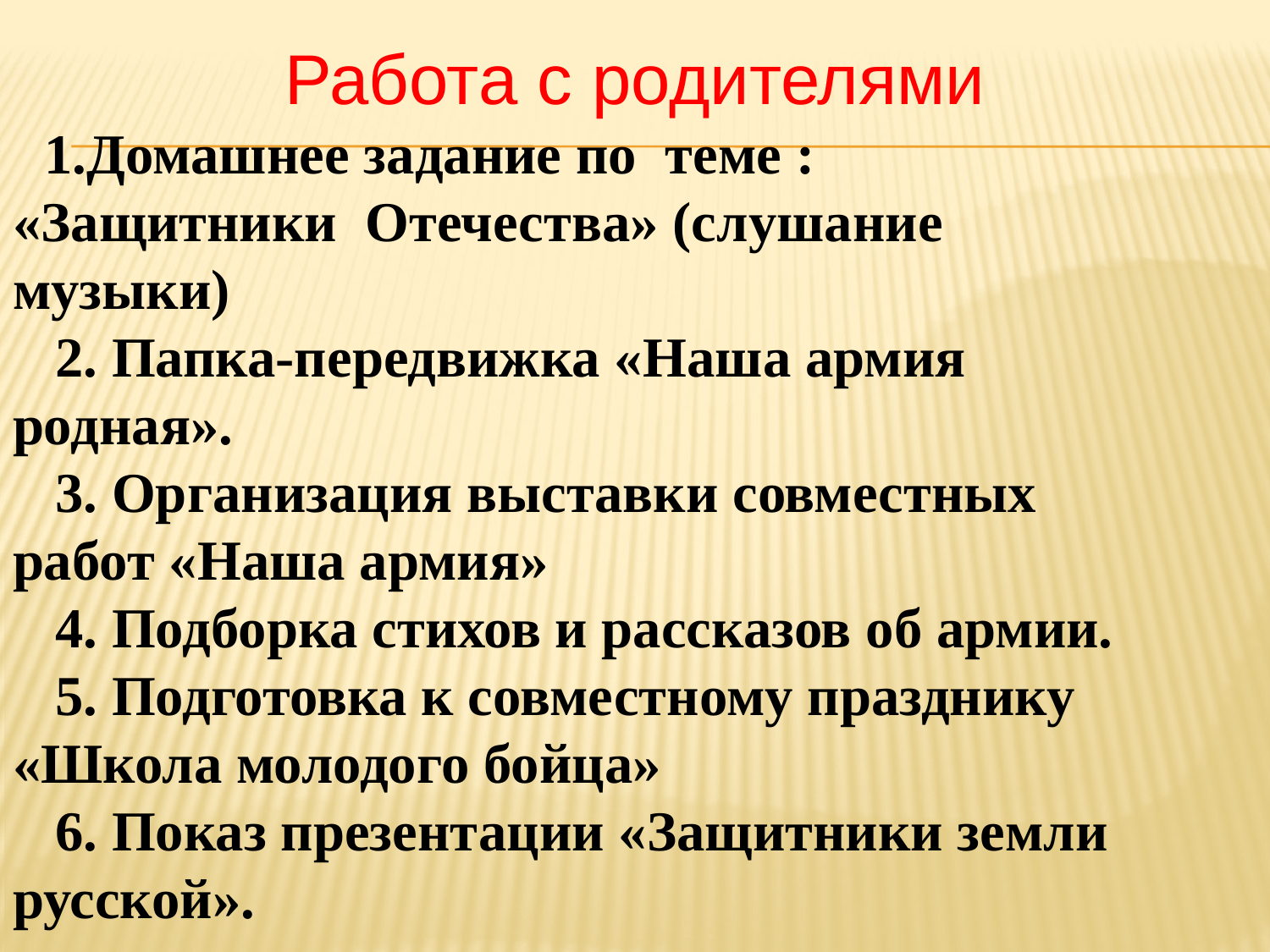

# Работа с родителями
   1.Домашнее задание по  теме : «Защитники  Отечества» (слушание музыки)
   2. Папка-передвижка «Наша армия родная».
   3. Организация выставки совместных работ «Наша армия»
   4. Подборка стихов и рассказов об армии.
   5. Подготовка к совместному празднику
«Школа молодого бойца»
   6. Показ презентации «Защитники земли русской».